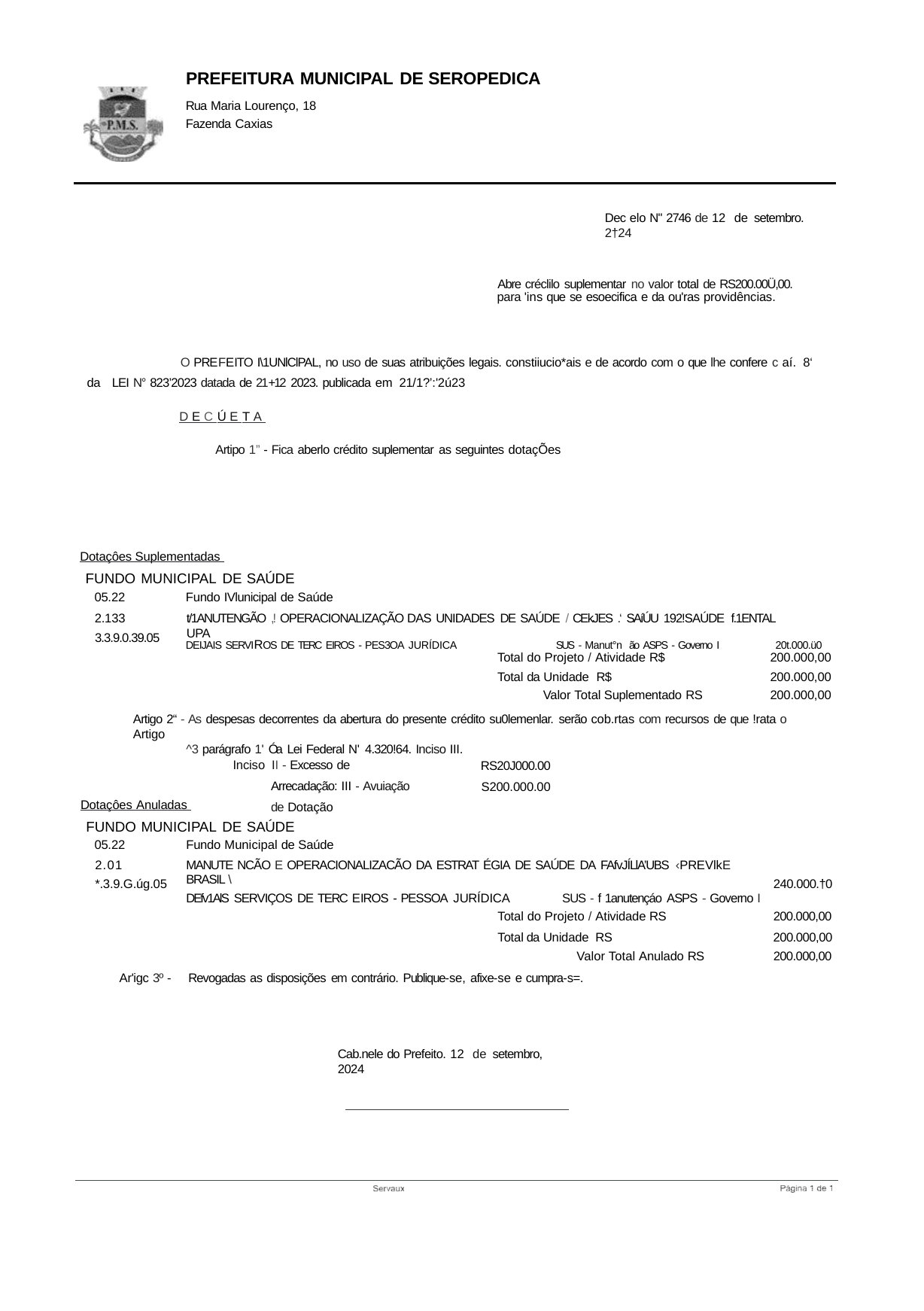

PREFEITURA MUNICIPAL DE SEROPEDICA
Rua Maria Lourenço, 18 Fazenda Caxias
Dec elo N" 2746 de 12 de setembro. 2†24

Abre créclilo suplementar no valor total de RS200.00Ü,00. para 'ins que se esoecifica e da ou'ras providências.
O PREFEITO I\1UNlClPAL, no uso de suas atribuições legais. constiiucio*ais e de acordo com o que lhe confere c aí. 8‘ da LEI N° 823’2023 datada de 21+12 2023. publicada em 21/1?’:'2ú23

D E C Ú E T A

Artipo 1” - Fica aberlo crédito suplementar as seguintes dotaçÕes
Dotaçôes Suplementadas
FUNDO MUNICIPAL DE SAÚDE
05.22
2.133
3.3.9.0.39.05
Fundo IVlunicipal de Saúde
t/1ANUTENGÃO ,! OPERACIONALIZAÇÃO DAS UNIDADES DE SAÚDE / CEkJES .‘ SAíÚU 192!SAÚDE f.1ENTAL UPA
DEIJAIS SERVIROS DE TERC EIROS - PES3OA JURÍDICA	SUS - Manut°n ão ASPS - Governo I	20t.000.ü0
| Total do Projeto / Atividade R$ | 200.000,00 |
| --- | --- |
| Total da Unidade R$ | 200.000,00 |
| Valor Total Suplementado RS | 200.000,00 |
Artigo 2“ - As despesas decorrentes da abertura do presente crédito su0lemenlar. serão cob.rtas com recursos de que !rata o Artigo
^3 parágrafo 1' Óa Lei Federal N' 4.320!64. Inciso III.
Inciso II - Excesso de Arrecadação: III - Avuiação de Dotação
RS20J000.00 S200.000.00
Dotaçôes Anuladas
FUNDO MUNICIPAL DE SAÚDE
| 05.22 | Fundo Municipal de Saúde |  |
| --- | --- | --- |
| 2.01 \*.3.9.G.úg.05 | MANUTE NCÃO E OPERACIONALIZACÃO DA ESTRAT ÉGIA DE SAÚDE DA FAfvJÍLlA’UBS ‹PREVlkE BRASIL \ DEfv1AlS SERVIÇOS DE TERC EIROS - PESSOA JURÍDICA SUS - f 1anutençáo ASPS - Governo I | 240.000.†0 |
|  | Total do Projeto / Atividade RS | 200.000,00 |
|  | Total da Unidade RS | 200.000,00 |
|  | Valor Total Anulado RS | 200.000,00 |
| Ar'igc 3º - | Revogadas as disposições em contrário. Publique-se, afixe-se e cumpra-s=. |  |
Cab.nele do Prefeito. 12 de setembro, 2024